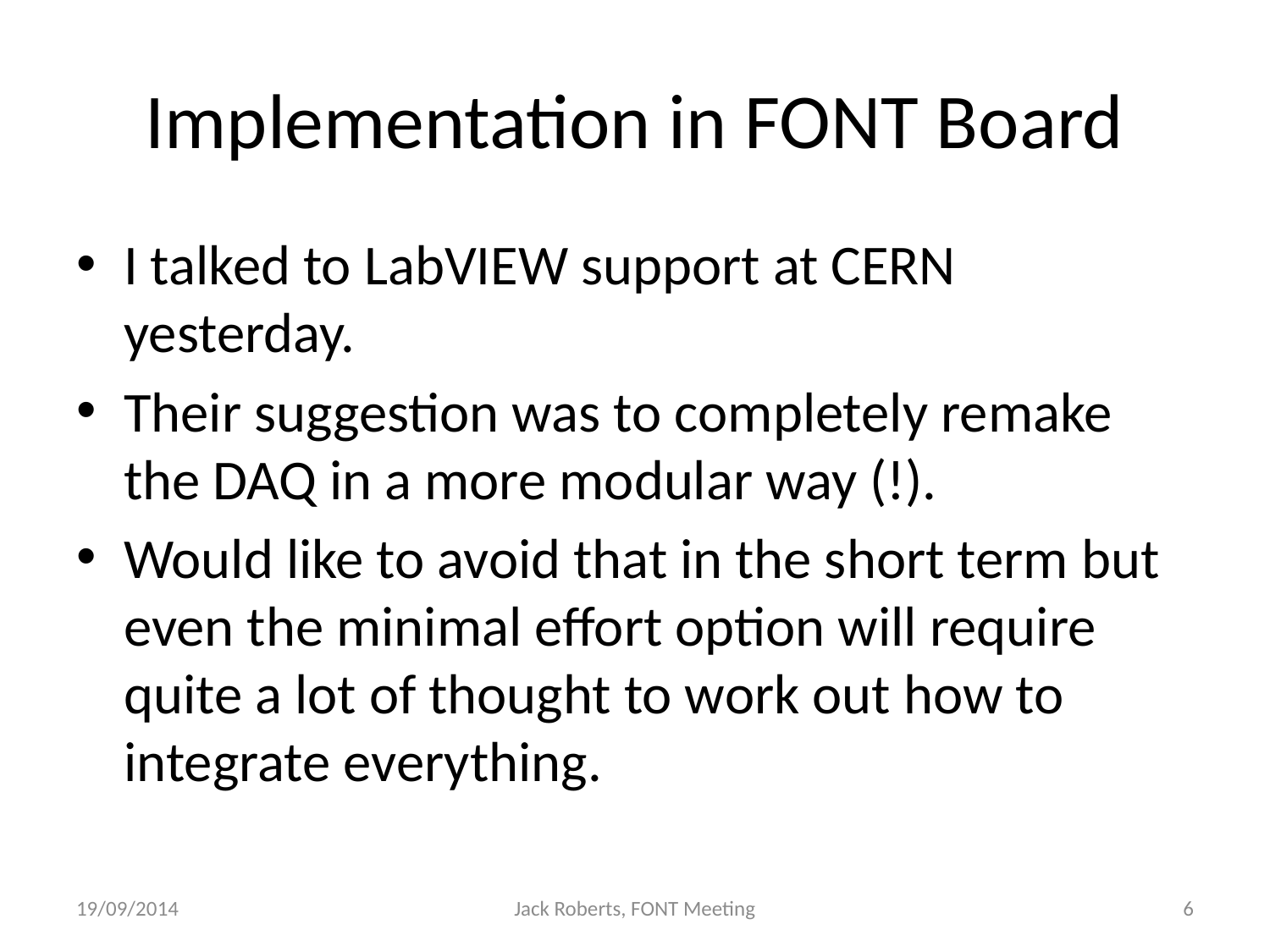

# Implementation in FONT Board
I talked to LabVIEW support at CERN yesterday.
Their suggestion was to completely remake the DAQ in a more modular way (!).
Would like to avoid that in the short term but even the minimal effort option will require quite a lot of thought to work out how to integrate everything.
19/09/2014
Jack Roberts, FONT Meeting
6